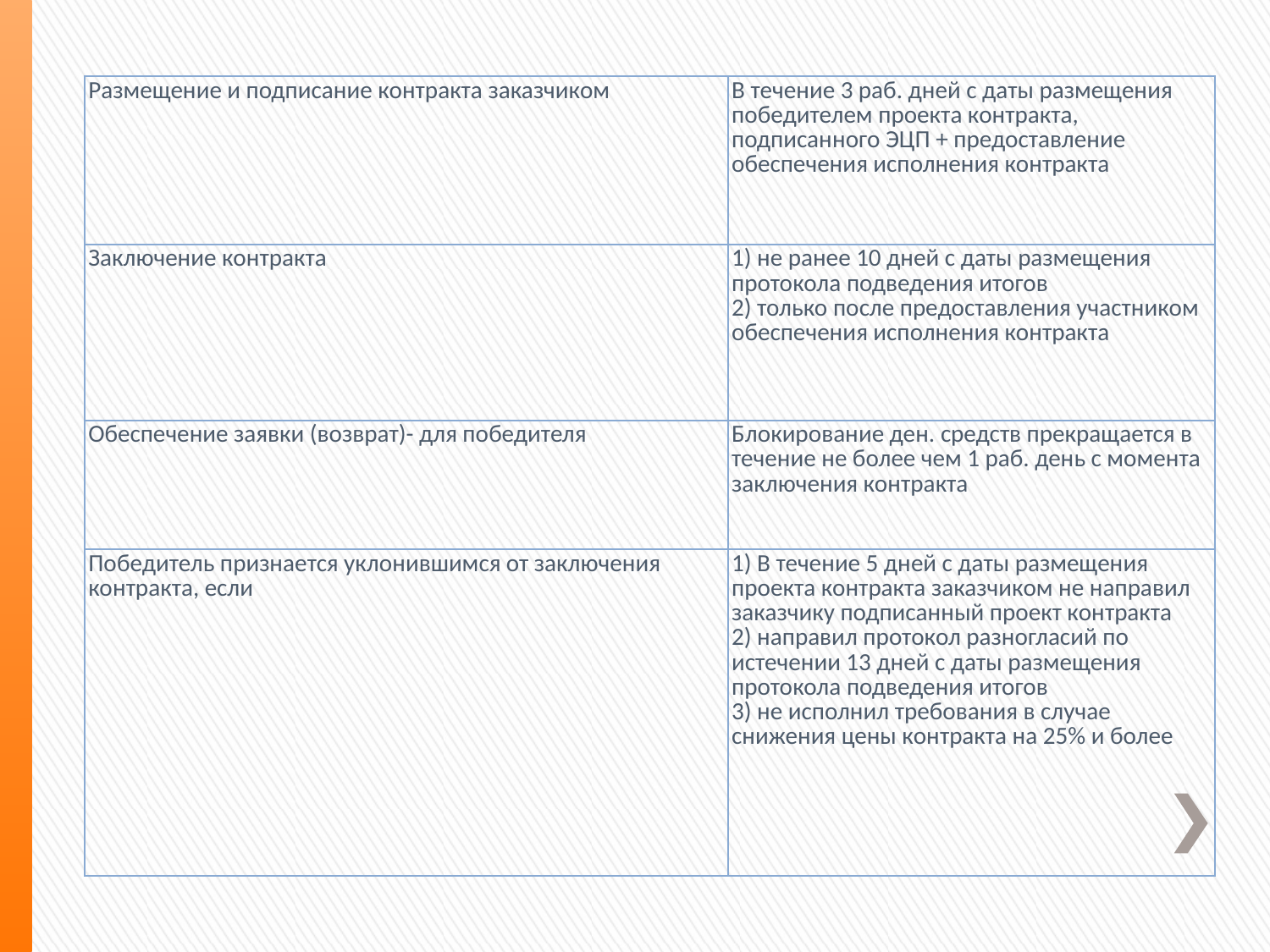

| Размещение и подписание контракта заказчиком | В течение 3 раб. дней с даты размещения победителем проекта контракта, подписанного ЭЦП + предоставление обеспечения исполнения контракта |
| --- | --- |
| Заключение контракта | 1) не ранее 10 дней с даты размещения протокола подведения итогов 2) только после предоставления участником обеспечения исполнения контракта |
| Обеспечение заявки (возврат)- для победителя | Блокирование ден. средств прекращается в течение не более чем 1 раб. день с момента заключения контракта |
| Победитель признается уклонившимся от заключения контракта, если | 1) В течение 5 дней с даты размещения проекта контракта заказчиком не направил заказчику подписанный проект контракта 2) направил протокол разногласий по истечении 13 дней с даты размещения протокола подведения итогов 3) не исполнил требования в случае снижения цены контракта на 25% и более |